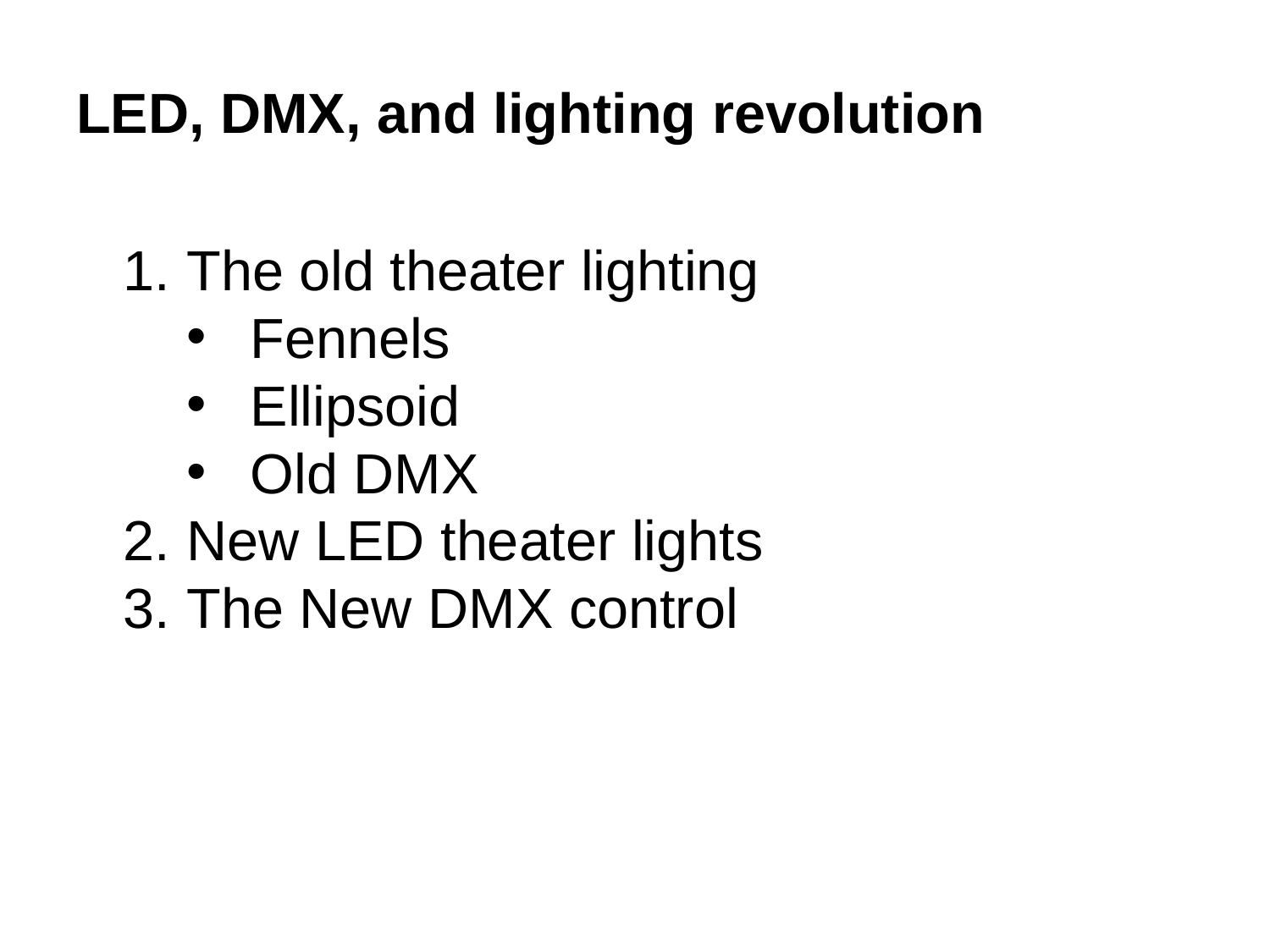

LED, DMX, and lighting revolution

The old theater lighting
Fennels
Ellipsoid
Old DMX
New LED theater lights
The New DMX control